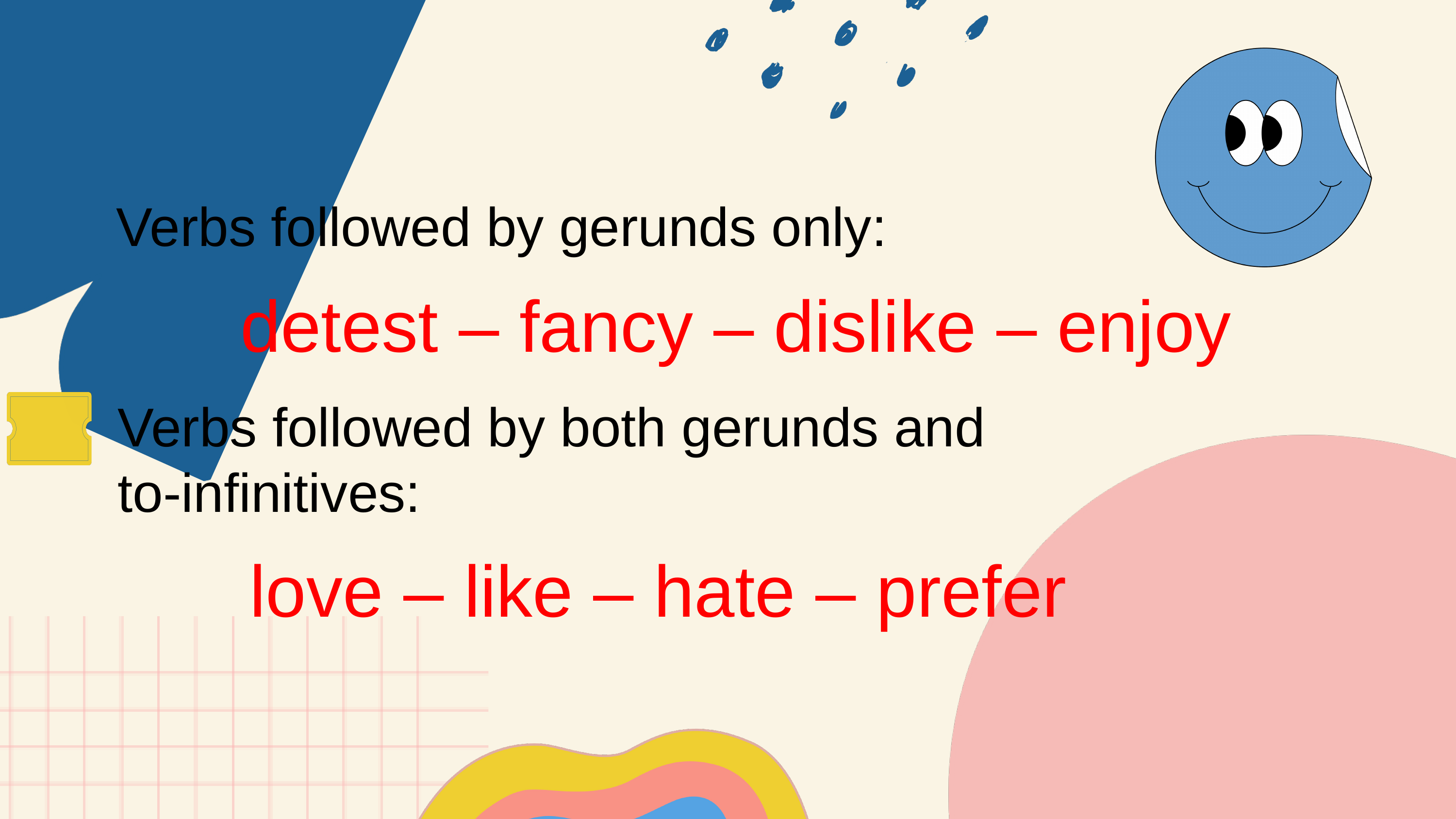

Verbs followed by gerunds only:
detest – fancy – dislike – enjoy
Verbs followed by both gerunds and to-infinitives:

love – like – hate – prefer